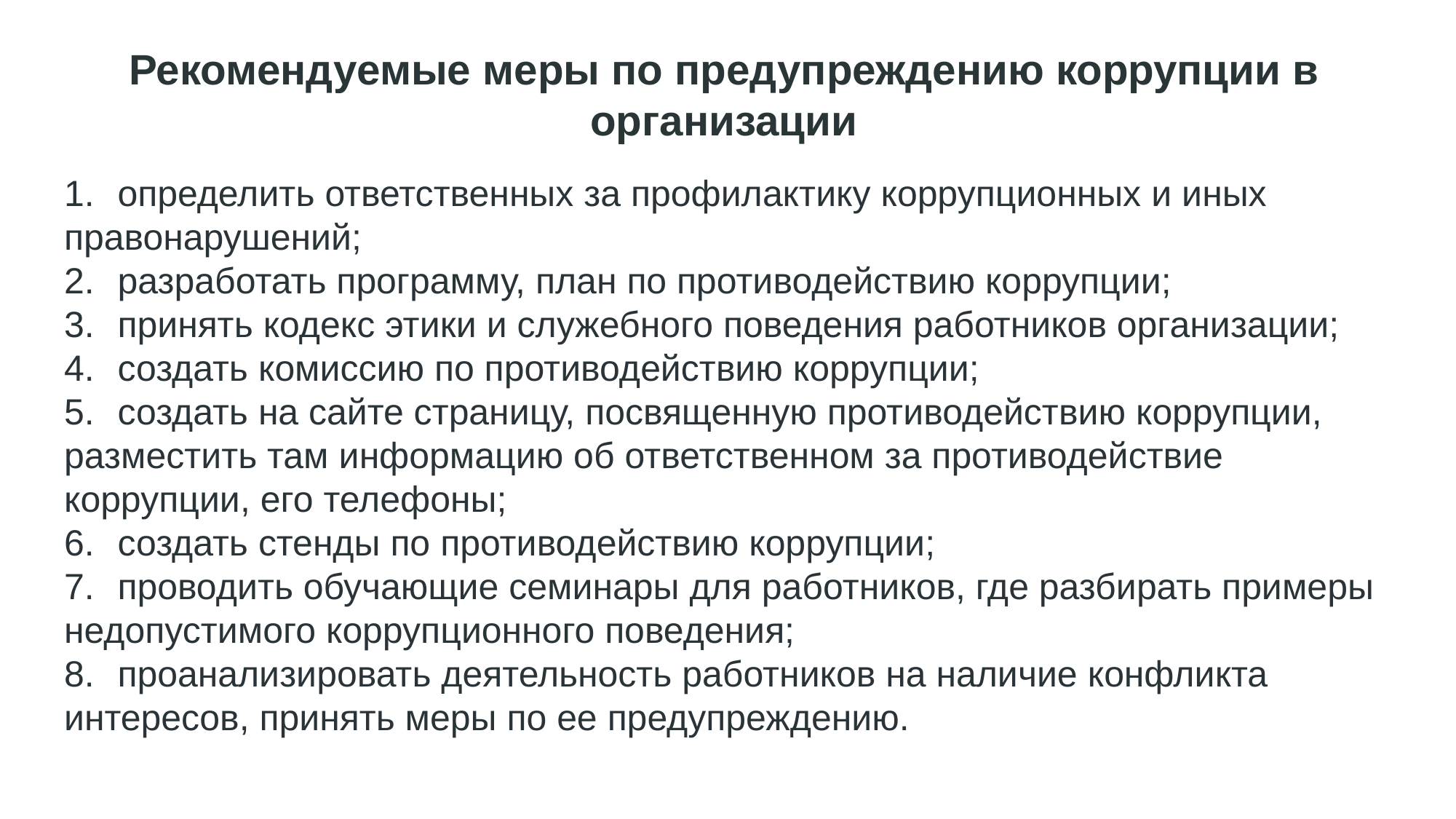

Рекомендуемые меры по предупреждению коррупции в организации
1.	определить ответственных за профилактику коррупционных и иных правонарушений;
2.	разработать программу, план по противодействию коррупции;
3.	принять кодекс этики и служебного поведения работников организации;
4.	создать комиссию по противодействию коррупции;
5.	создать на сайте страницу, посвященную противодействию коррупции, разместить там информацию об ответственном за противодействие коррупции, его телефоны;
6.	создать стенды по противодействию коррупции;
7.	проводить обучающие семинары для работников, где разбирать примеры недопустимого коррупционного поведения;
8.	проанализировать деятельность работников на наличие конфликта интересов, принять меры по ее предупреждению.